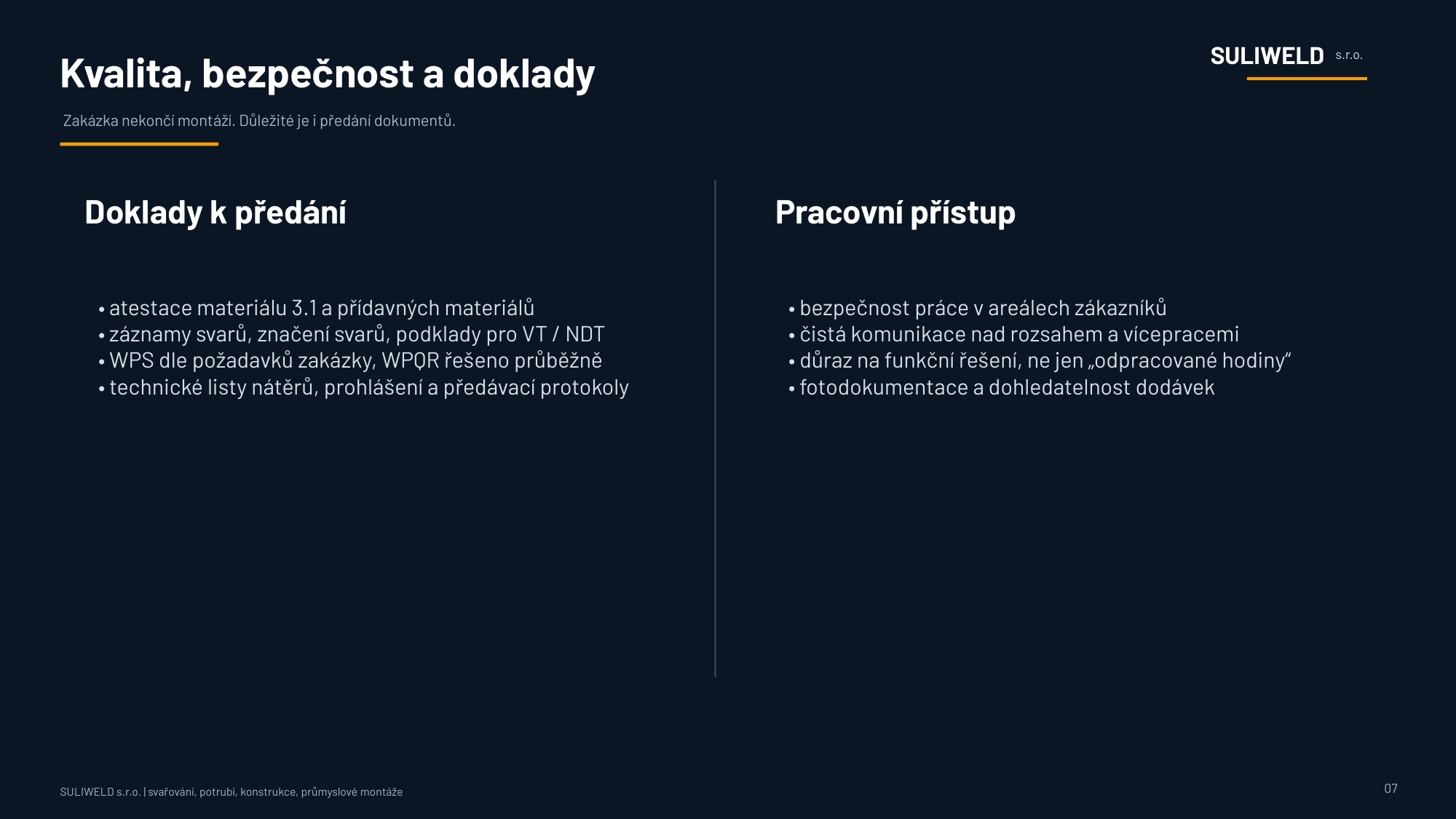

SULIWELD
s.r.o.
Kvalita, bezpečnost a doklady

Zakázka nekončí montáží. Důležité je i předání dokumentů.

Doklady k předání
Pracovní přístup
• atestace materiálu 3.1 a přídavných materiálů
• záznamy svarů, značení svarů, podklady pro VT / NDT
• WPS dle požadavků zakázky, WPQR řešeno průběžně
• technické listy nátěrů, prohlášení a předávací protokoly
• bezpečnost práce v areálech zákazníků
• čistá komunikace nad rozsahem a vícepracemi
• důraz na funkční řešení, ne jen „odpracované hodiny“
• fotodokumentace a dohledatelnost dodávek
07
SULIWELD s.r.o. | svařování, potrubí, konstrukce, průmyslové montáže